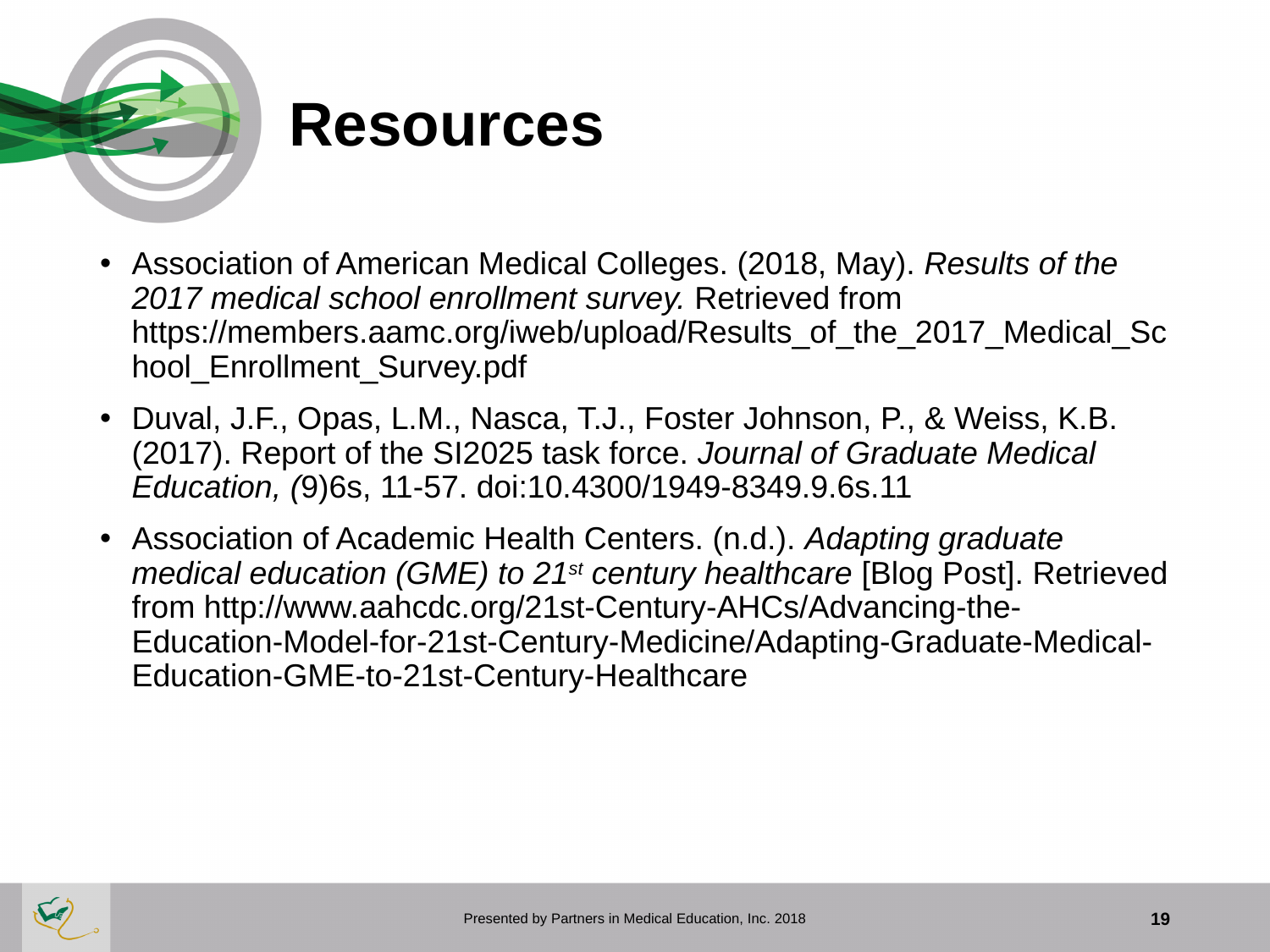

# Resources
Association of American Medical Colleges. (2018, May). Results of the 2017 medical school enrollment survey. Retrieved from https://members.aamc.org/iweb/upload/Results_of_the_2017_Medical_School_Enrollment_Survey.pdf
Duval, J.F., Opas, L.M., Nasca, T.J., Foster Johnson, P., & Weiss, K.B. (2017). Report of the SI2025 task force. Journal of Graduate Medical Education, (9)6s, 11-57. doi:10.4300/1949-8349.9.6s.11
Association of Academic Health Centers. (n.d.). Adapting graduate medical education (GME) to 21st century healthcare [Blog Post]. Retrieved from http://www.aahcdc.org/21st-Century-AHCs/Advancing-the-Education-Model-for-21st-Century-Medicine/Adapting-Graduate-Medical-Education-GME-to-21st-Century-Healthcare

Presented by Partners in Medical Education, Inc. 2018
19